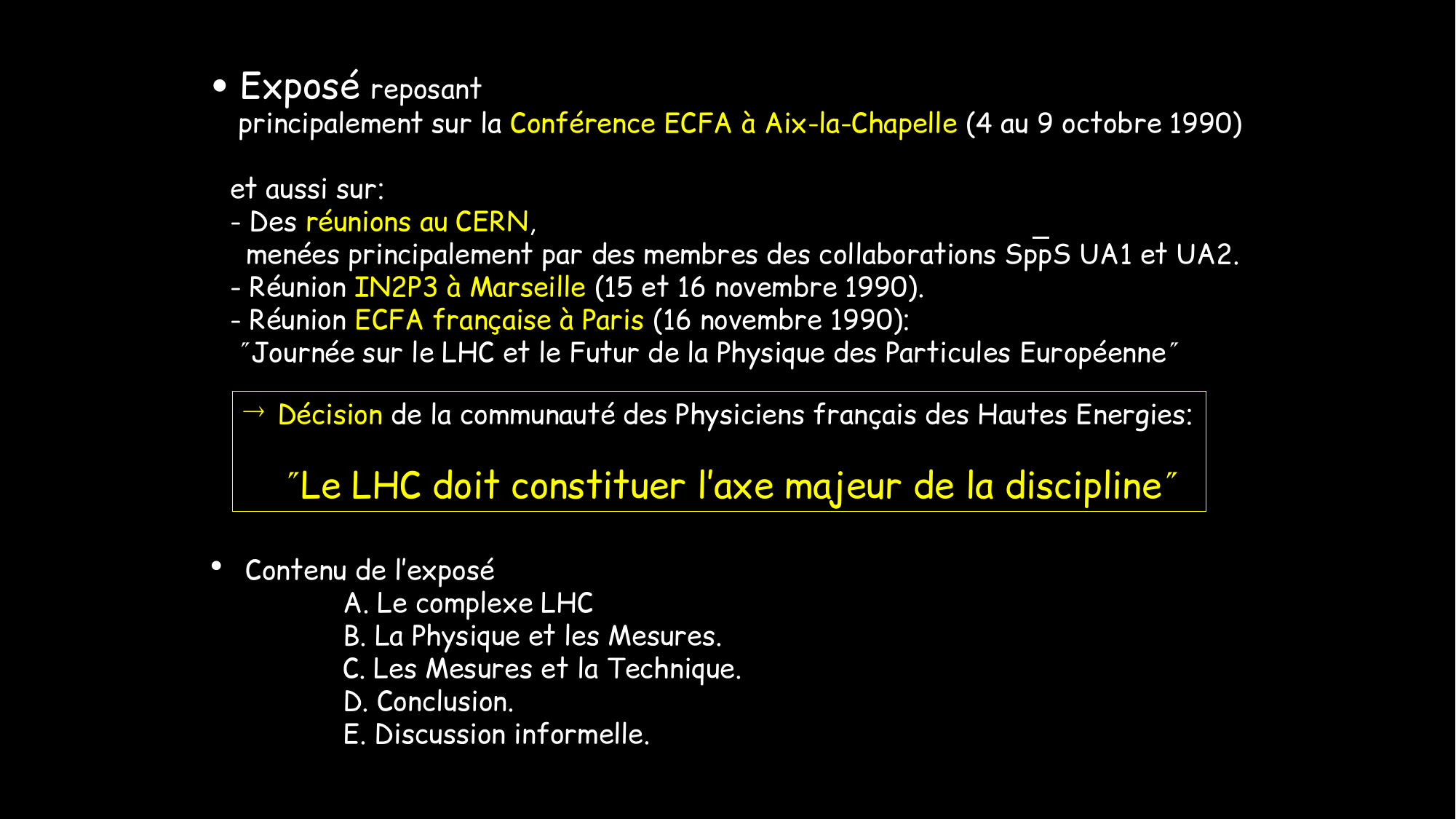

• Exposé reposant
   principalement sur la Conférence ECFA à Aix-la-Chapelle (4 au 9 octobre 1990)

  et aussi sur:
  - Des réunions au CERN,
    menées principalement par des membres des collaborations SppS UA1 et UA2.
  - Réunion IN2P3 à Marseille (15 et 16 novembre 1990).
  - Réunion ECFA française à Paris (16 novembre 1990):
   ″Journée sur le LHC et le Futur de la Physique des Particules Européenne″
Décision de la communauté des Physiciens français des Hautes Energies:

     ″Le LHC doit constituer l’axe majeur de la discipline″
Contenu de l’exposé
                A. Le complexe LHC
                B. La Physique et les Mesures.
                C. Les Mesures et la Technique.
                D. Conclusion.
                E. Discussion informelle.